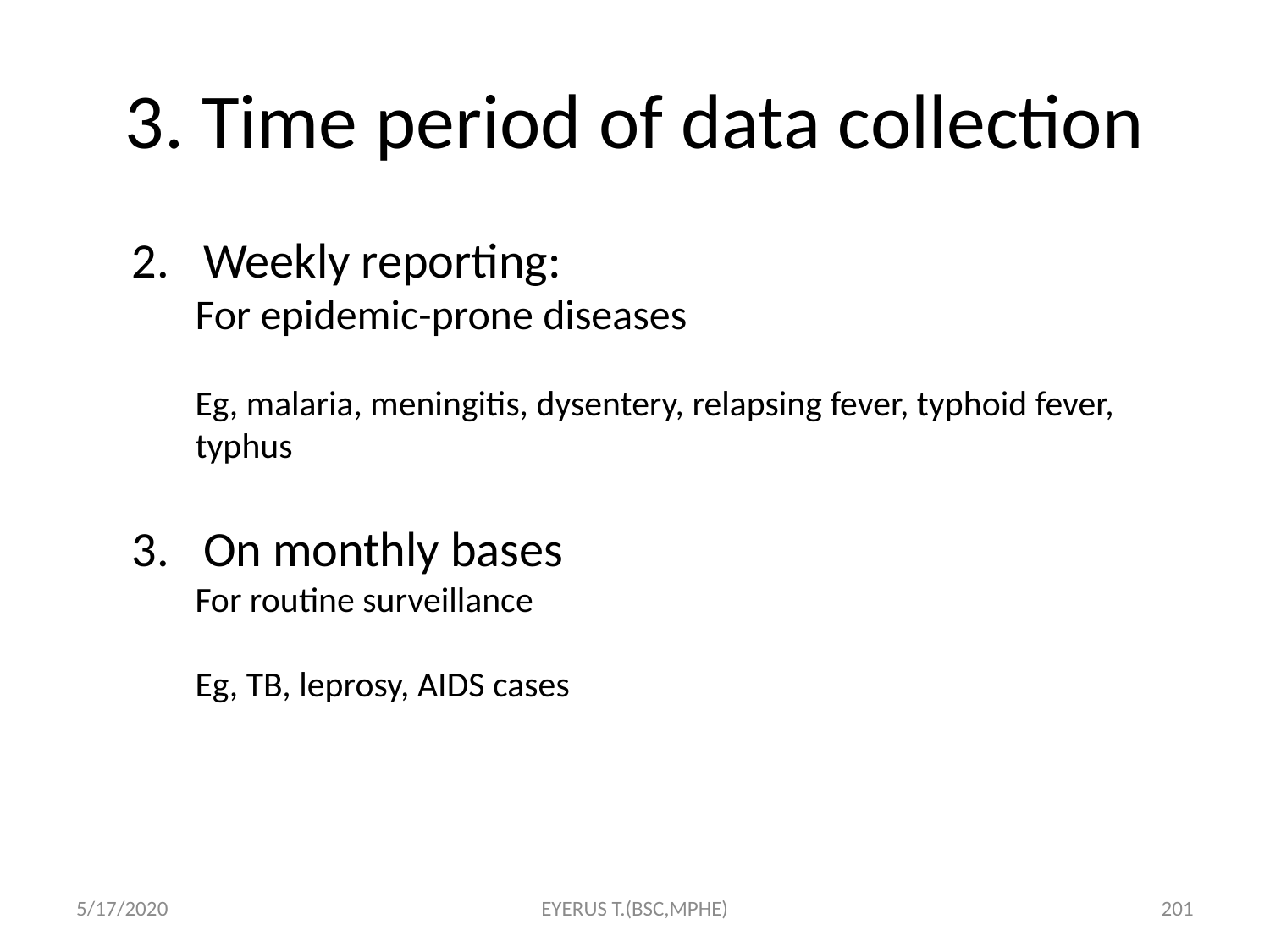

# 3. Time period of data collection
Weekly reporting:
For epidemic-prone diseases

Eg, malaria, meningitis, dysentery, relapsing fever, typhoid fever, typhus

On monthly bases
For routine surveillance

Eg, TB, leprosy, AIDS cases

5/17/2020
EYERUS T.(BSC,MPHE)
201